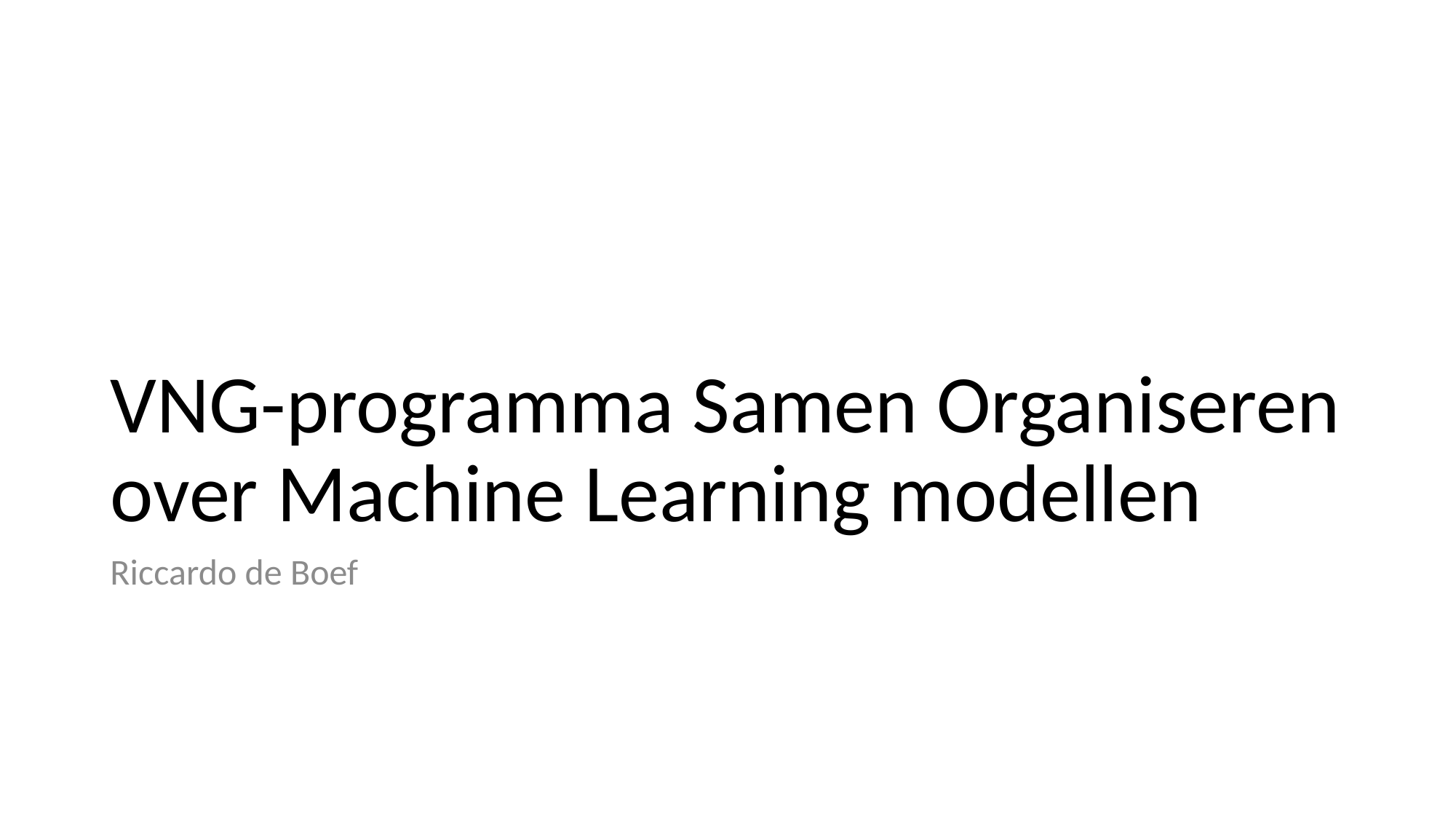

# VNG-programma Samen Organiseren over Machine Learning modellen
Riccardo de Boef